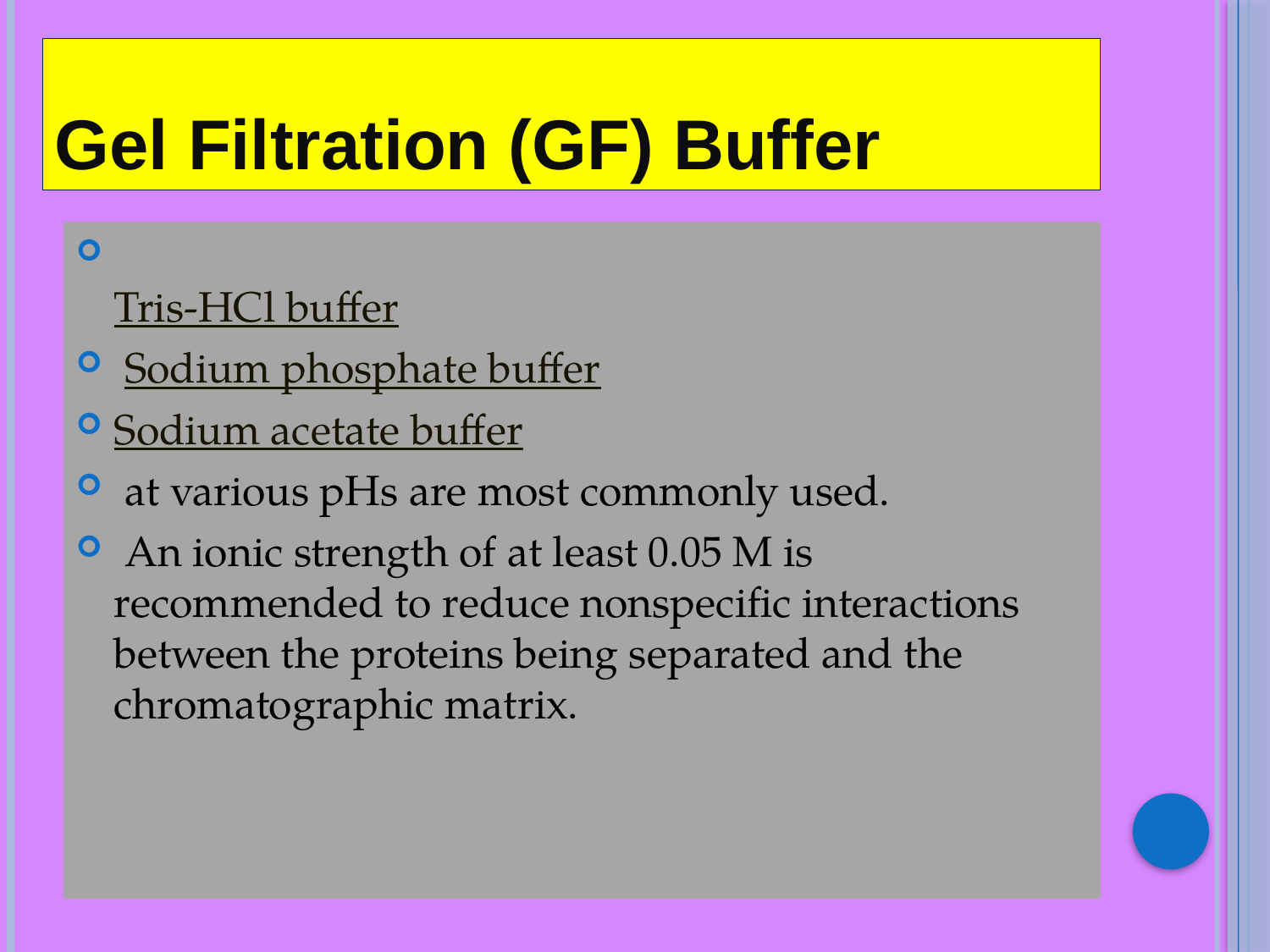

# Gel Filtration (GF) Buffer
Tris-HCl buffer
 Sodium phosphate buffer
Sodium acetate buffer
 at various pHs are most commonly used.
 An ionic strength of at least 0.05 M is recommended to reduce nonspecific interactions between the proteins being separated and the chromatographic matrix.